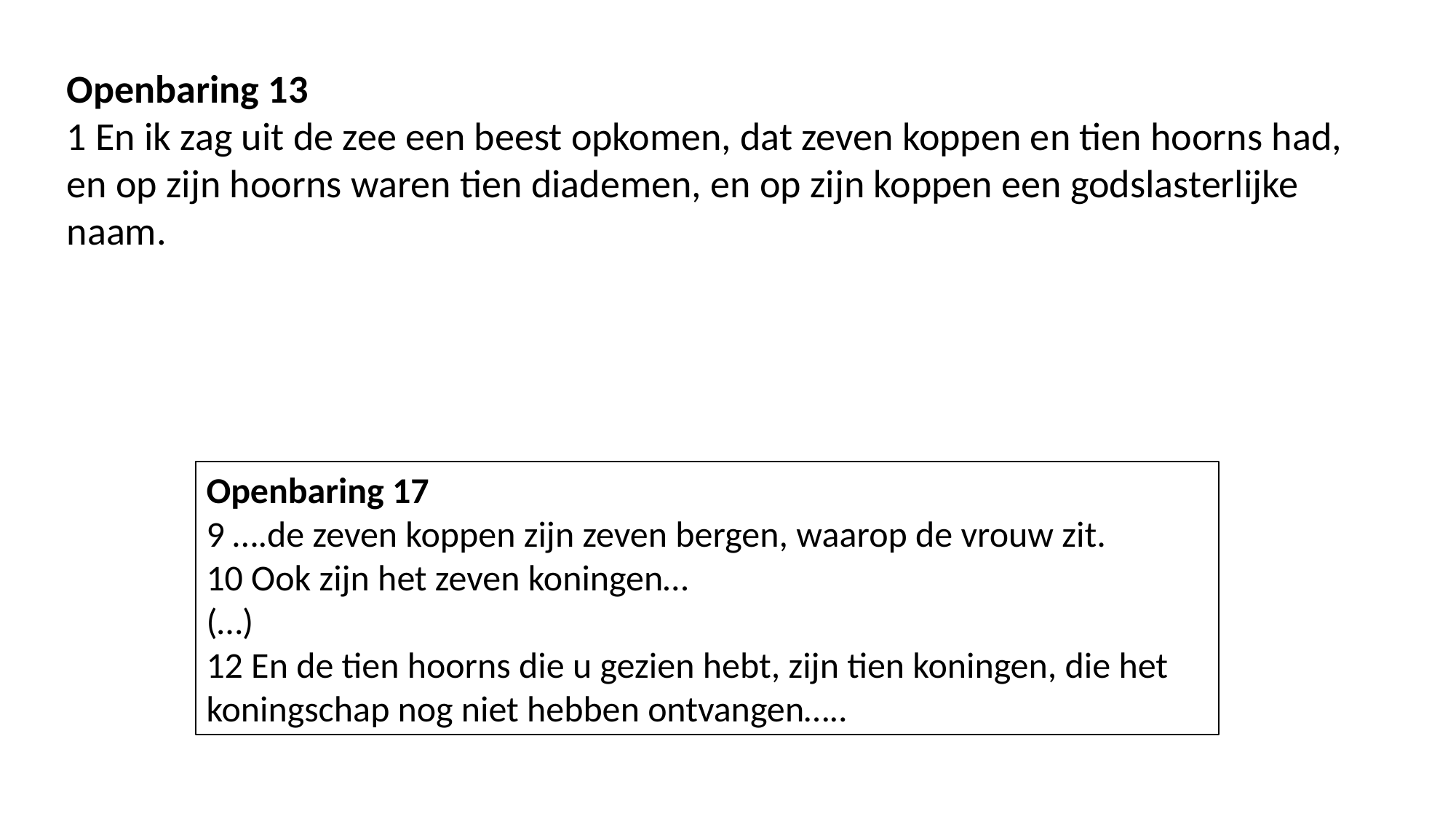

Openbaring 13
1 En ik zag uit de zee een beest opkomen, dat zeven koppen en tien hoorns had, en op zijn hoorns waren tien diademen, en op zijn koppen een godslasterlijke naam.
Openbaring 17
9 ….de zeven koppen zijn zeven bergen, waarop de vrouw zit.
10 Ook zijn het zeven koningen…
(…)
12 En de tien hoorns die u gezien hebt, zijn tien koningen, die het koningschap nog niet hebben ontvangen…..